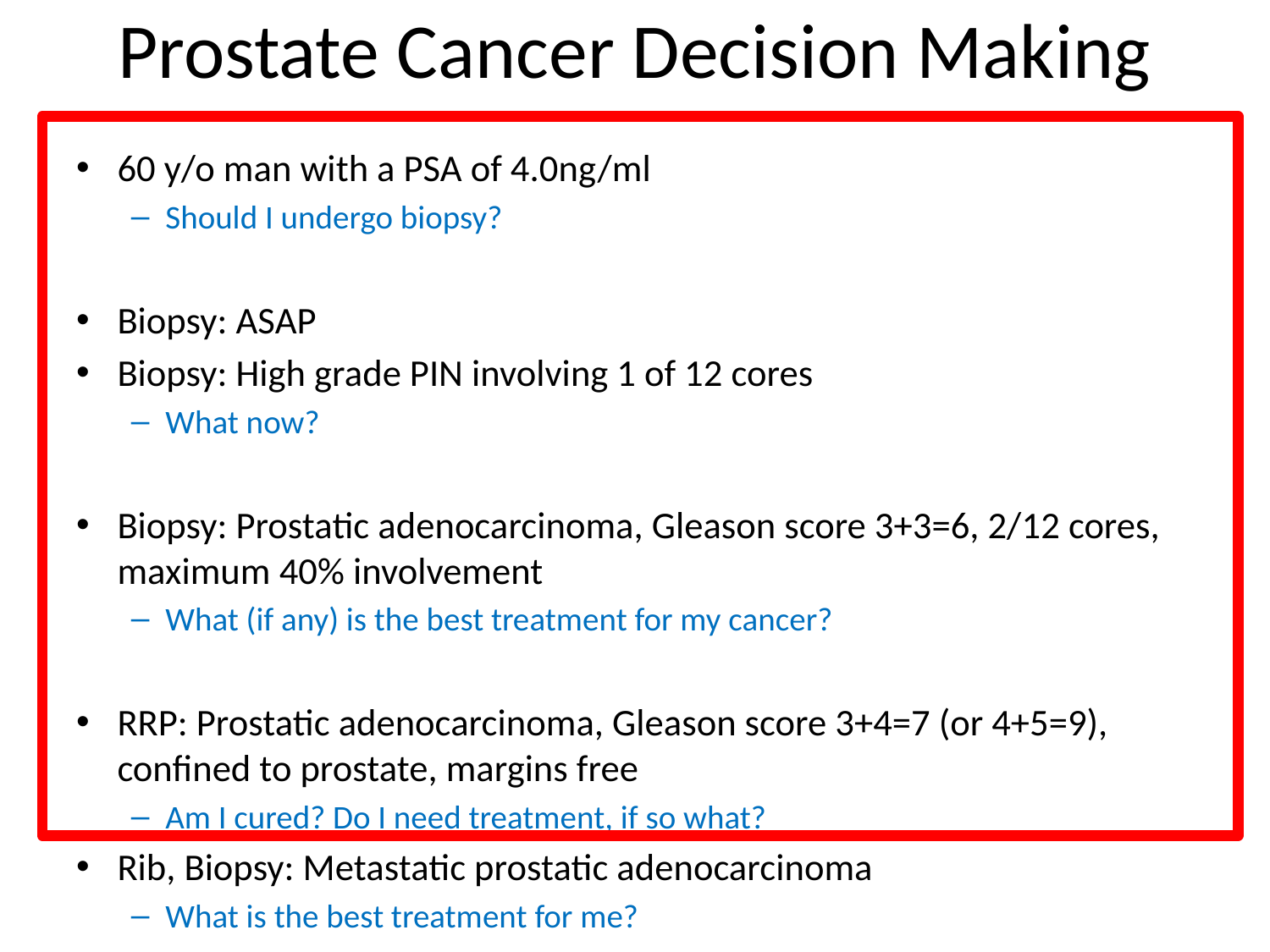

# Prostate Cancer Decision Making

60 y/o man with a PSA of 4.0ng/ml
Should I undergo biopsy?

Biopsy: ASAP
Biopsy: High grade PIN involving 1 of 12 cores
What now?

Biopsy: Prostatic adenocarcinoma, Gleason score 3+3=6, 2/12 cores, maximum 40% involvement
What (if any) is the best treatment for my cancer?

RRP: Prostatic adenocarcinoma, Gleason score 3+4=7 (or 4+5=9), confined to prostate, margins free
Am I cured? Do I need treatment, if so what?
Rib, Biopsy: Metastatic prostatic adenocarcinoma
What is the best treatment for me?